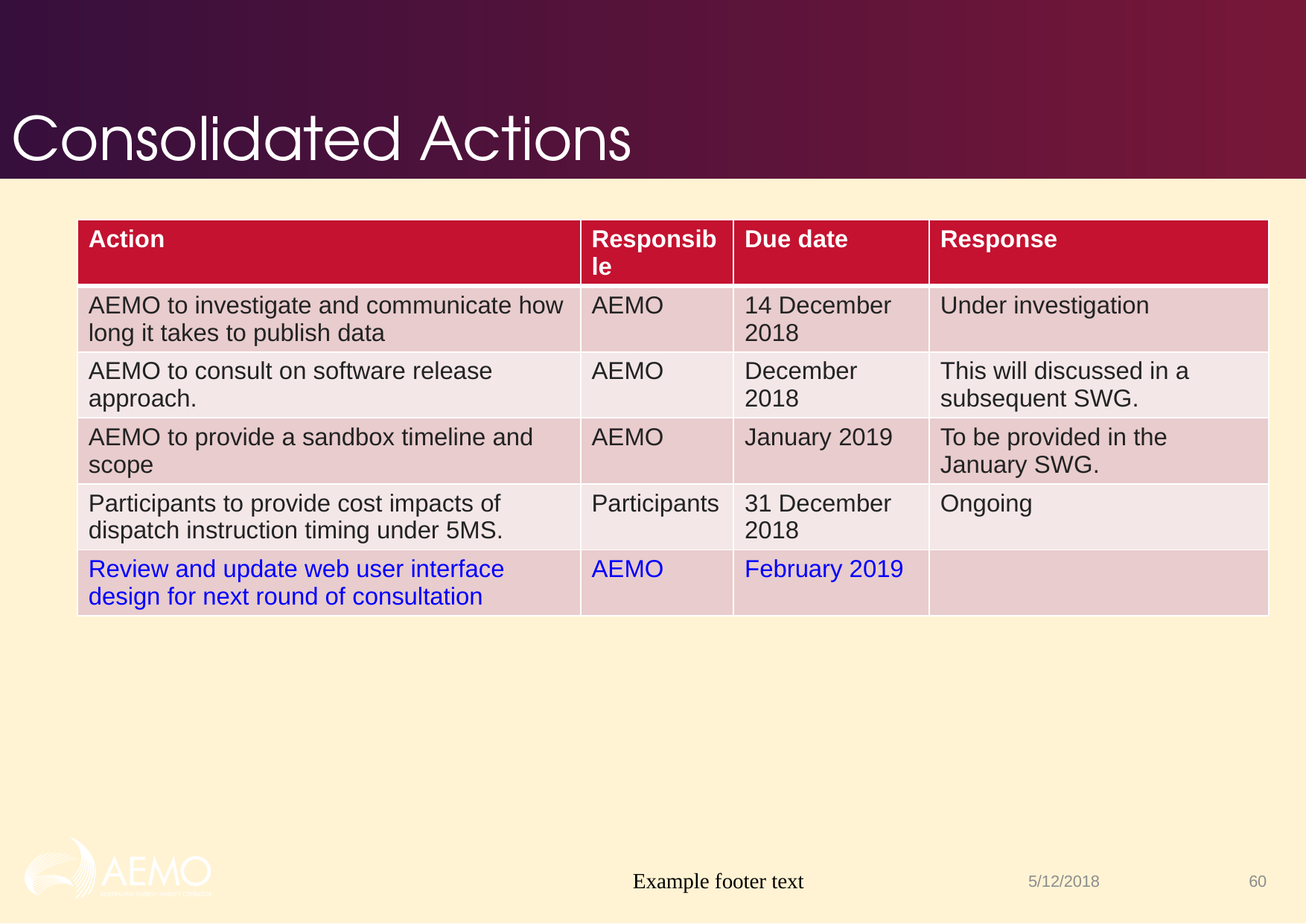

# Consolidated Actions
| Action | Responsible | Due date | Response |
| --- | --- | --- | --- |
| AEMO to investigate and communicate how long it takes to publish data | AEMO | 14 December 2018 | Under investigation |
| AEMO to consult on software release approach. | AEMO | December 2018 | This will discussed in a subsequent SWG. |
| AEMO to provide a sandbox timeline and scope | AEMO | January 2019 | To be provided in the January SWG. |
| Participants to provide cost impacts of dispatch instruction timing under 5MS. | Participants | 31 December 2018 | Ongoing |
| Review and update web user interface design for next round of consultation | AEMO | February 2019 |  |
Example footer text
5/12/2018
60